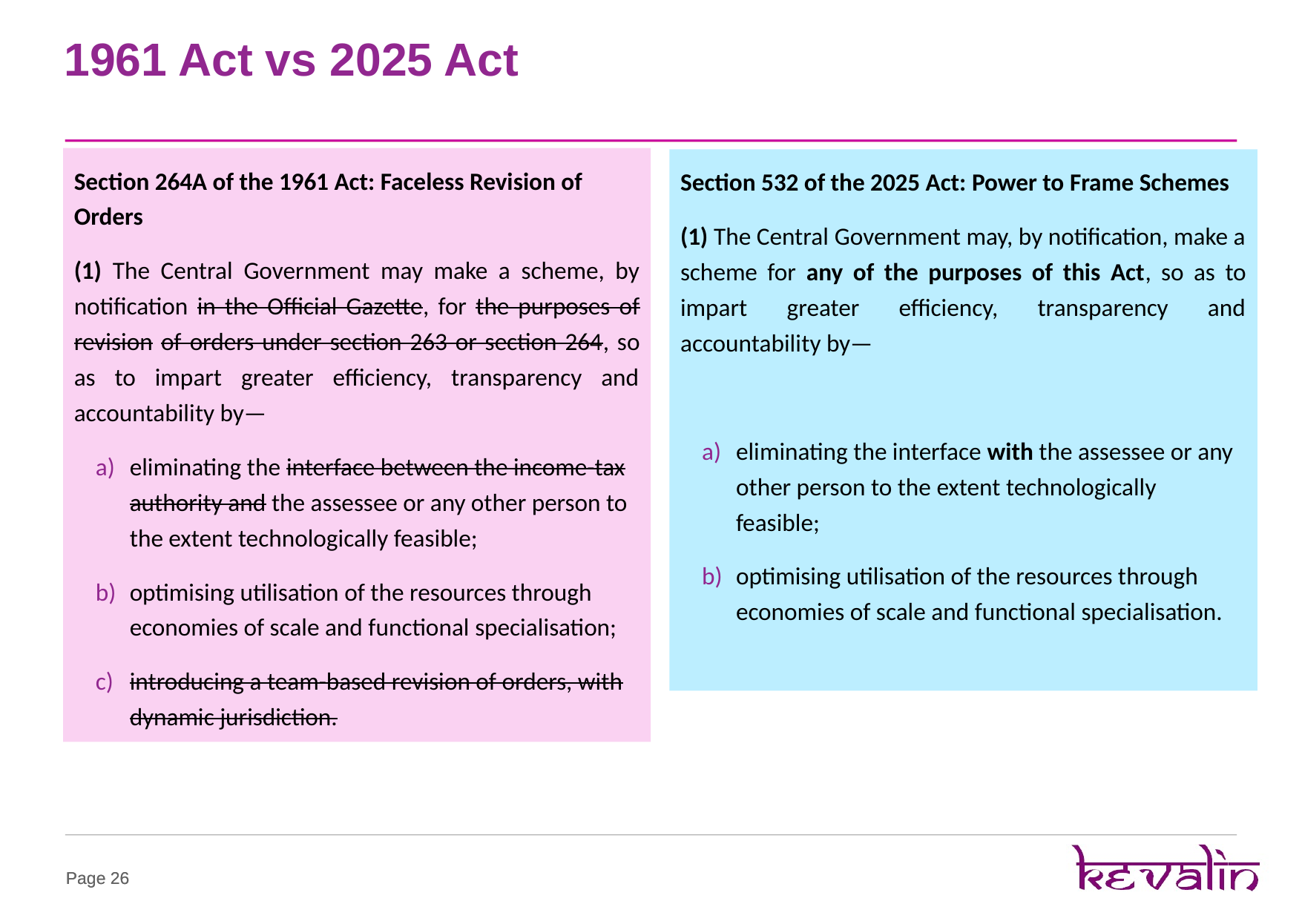

# 1961 Act vs 2025 Act
Section 264A of the 1961 Act: Faceless Revision of Orders
(1) The Central Government may make a scheme, by notification in the Official Gazette, for the purposes of revision of orders under section 263 or section 264, so as to impart greater efficiency, transparency and accountability by—
eliminating the interface between the income-tax authority and the assessee or any other person to the extent technologically feasible;
optimising utilisation of the resources through economies of scale and functional specialisation;
introducing a team-based revision of orders, with dynamic jurisdiction.
Section 532 of the 2025 Act: Power to Frame Schemes
(1) The Central Government may, by notification, make a scheme for any of the purposes of this Act, so as to impart greater efficiency, transparency and accountability by—

eliminating the interface with the assessee or any other person to the extent technologically feasible;
optimising utilisation of the resources through economies of scale and functional specialisation.